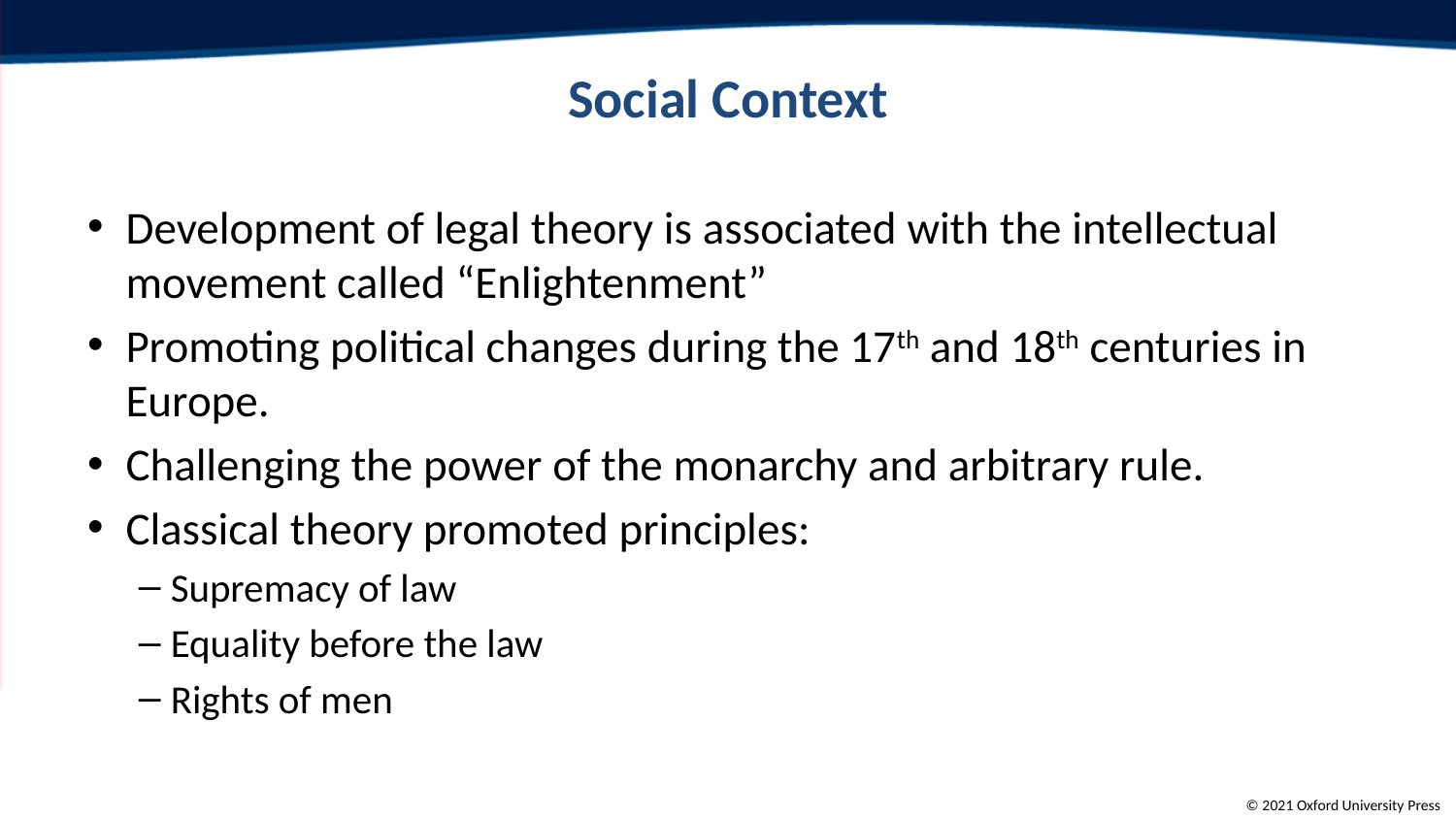

# Social Context
Development of legal theory is associated with the intellectual movement called “Enlightenment”
Promoting political changes during the 17th and 18th centuries in Europe.
Challenging the power of the monarchy and arbitrary rule.
Classical theory promoted principles:
Supremacy of law
Equality before the law
Rights of men